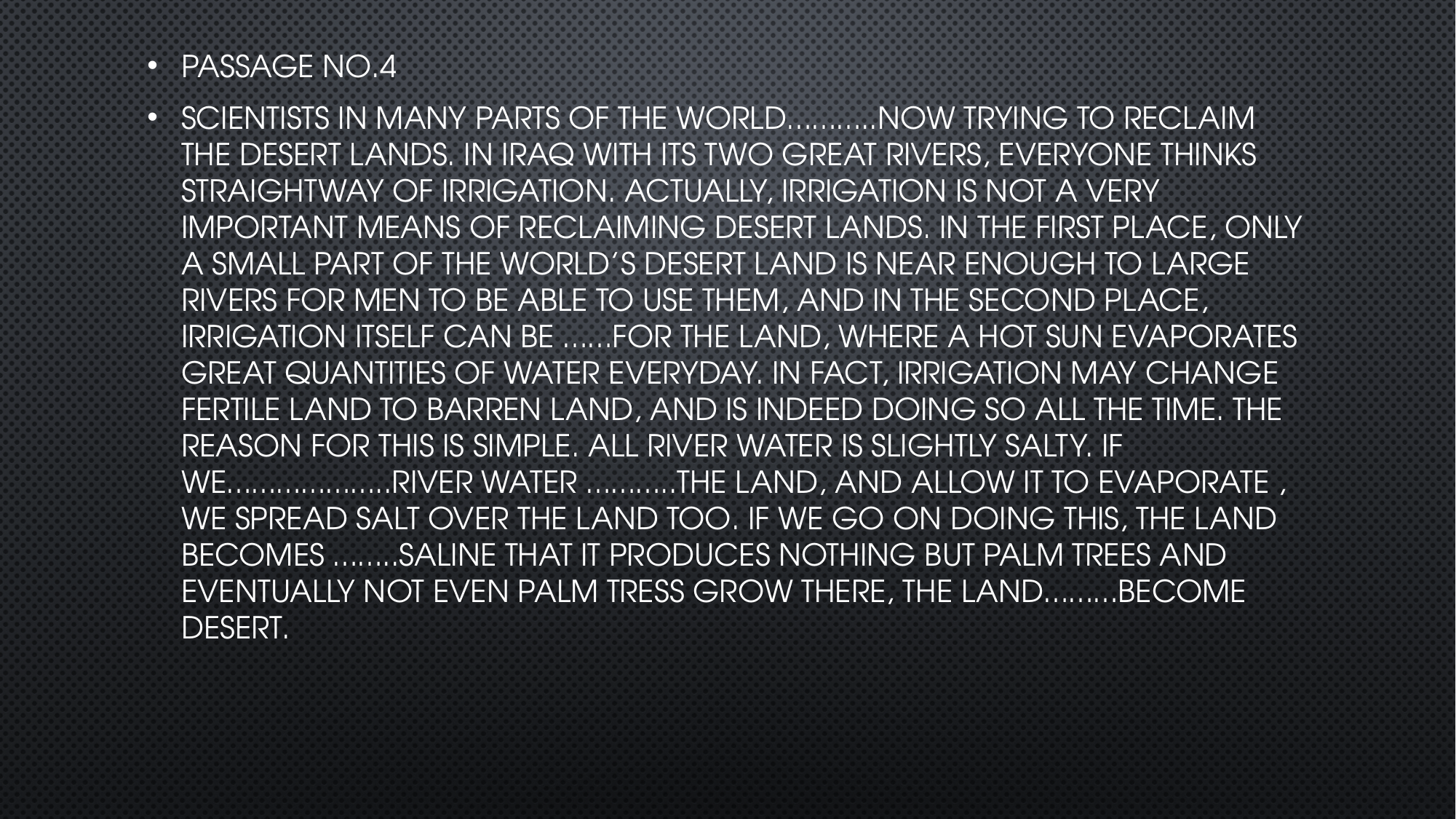

Passage no.4
Scientists in many parts of the world………..now trying to reclaim the desert lands. In Iraq with its two great rivers, everyone thinks straightway of irrigation. Actually, irrigation is not a very important means of reclaiming desert lands. In the first place, only a small part of the world’s desert land is near enough to large rivers for men to be able to use them, and in the second place, irrigation itself can be ……for the land, where a hot sun evaporates great quantities of water everyday. In fact, irrigation may change fertile land to barren land, and is indeed doing so all the time. The reason for this is simple. All river water is slightly salty. If we………………..river water ………..the land, and allow it to evaporate , we spread salt over the land too. If we go on doing this, the land becomes ……..saline that it produces nothing but palm trees and eventually not even palm tress grow there, the land………become desert.
#